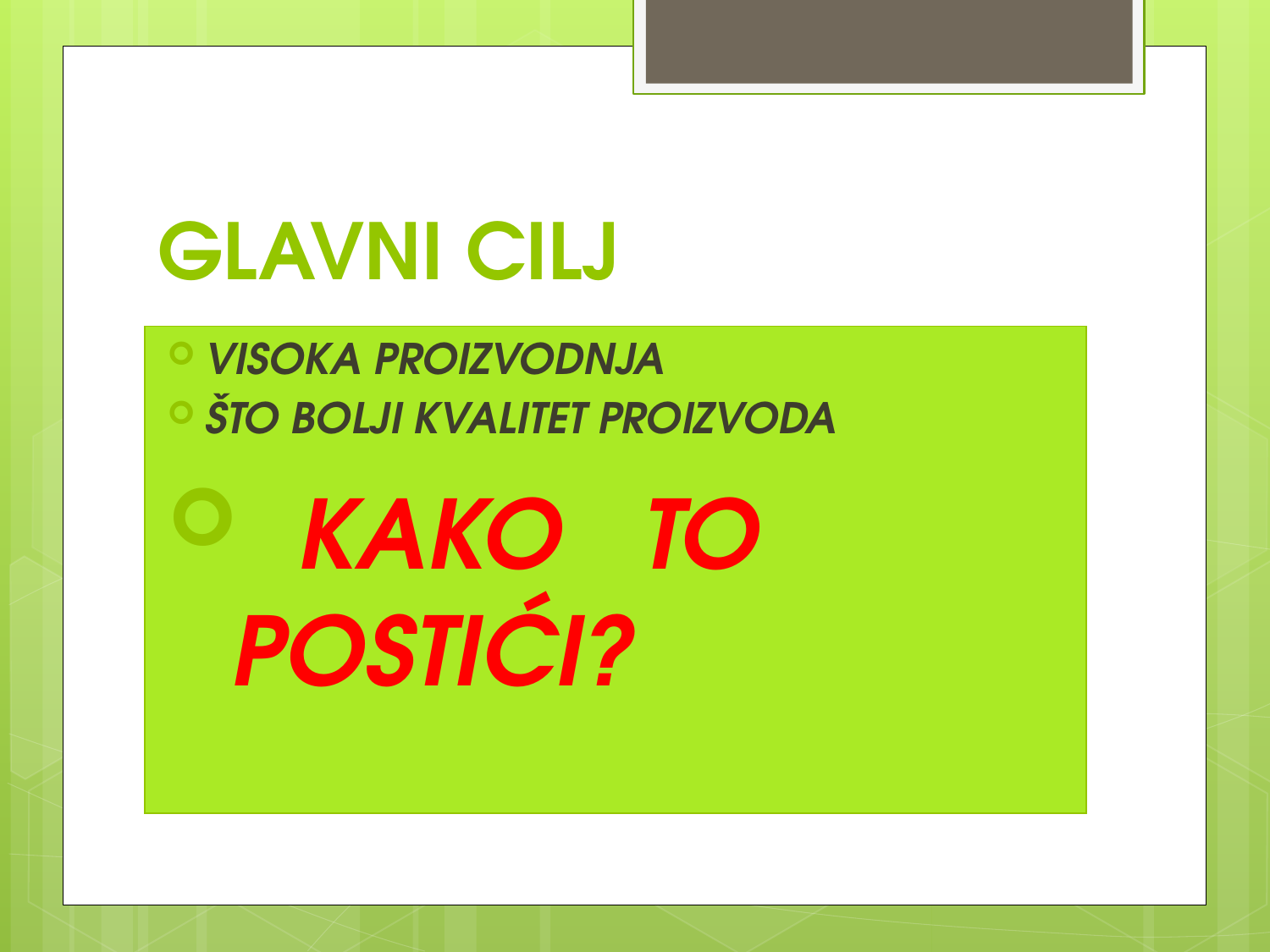

# GLAVNI CILJ
VISOKA PROIZVODNJA
ŠTO BOLJI KVALITET PROIZVODA
  KAKO   TO             POSTIĆI?